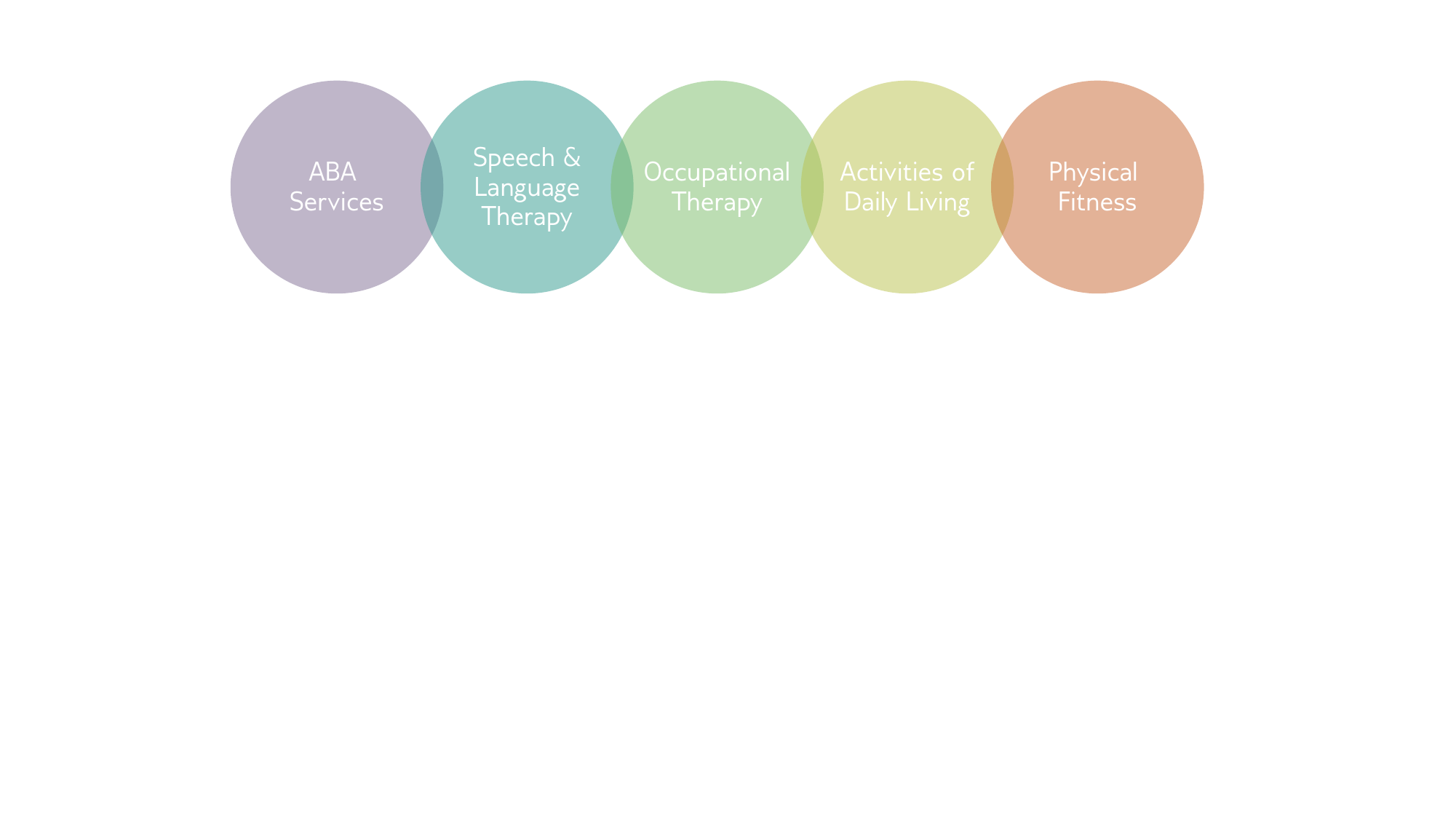

ABA
Services
Speech & Language Therapy
Occupational Therapy
Activities of Daily Living
Physical
Fitness